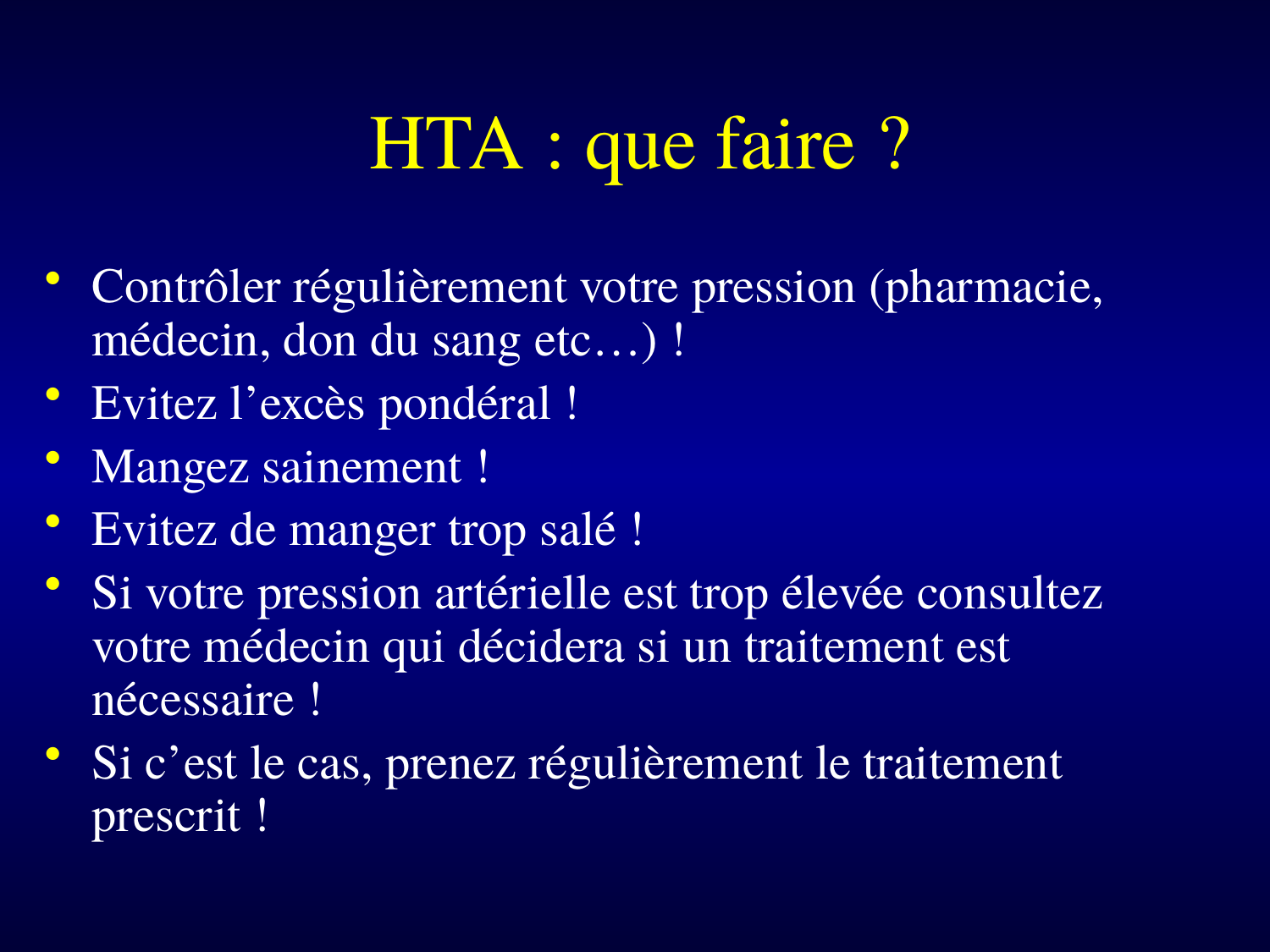

# HTA : que faire ?
Contrôler régulièrement votre pression (pharmacie, médecin, don du sang etc…) !
Evitez l’excès pondéral !
Mangez sainement !
Evitez de manger trop salé !
Si votre pression artérielle est trop élevée consultez votre médecin qui décidera si un traitement est nécessaire !
Si c’est le cas, prenez régulièrement le traitement prescrit !